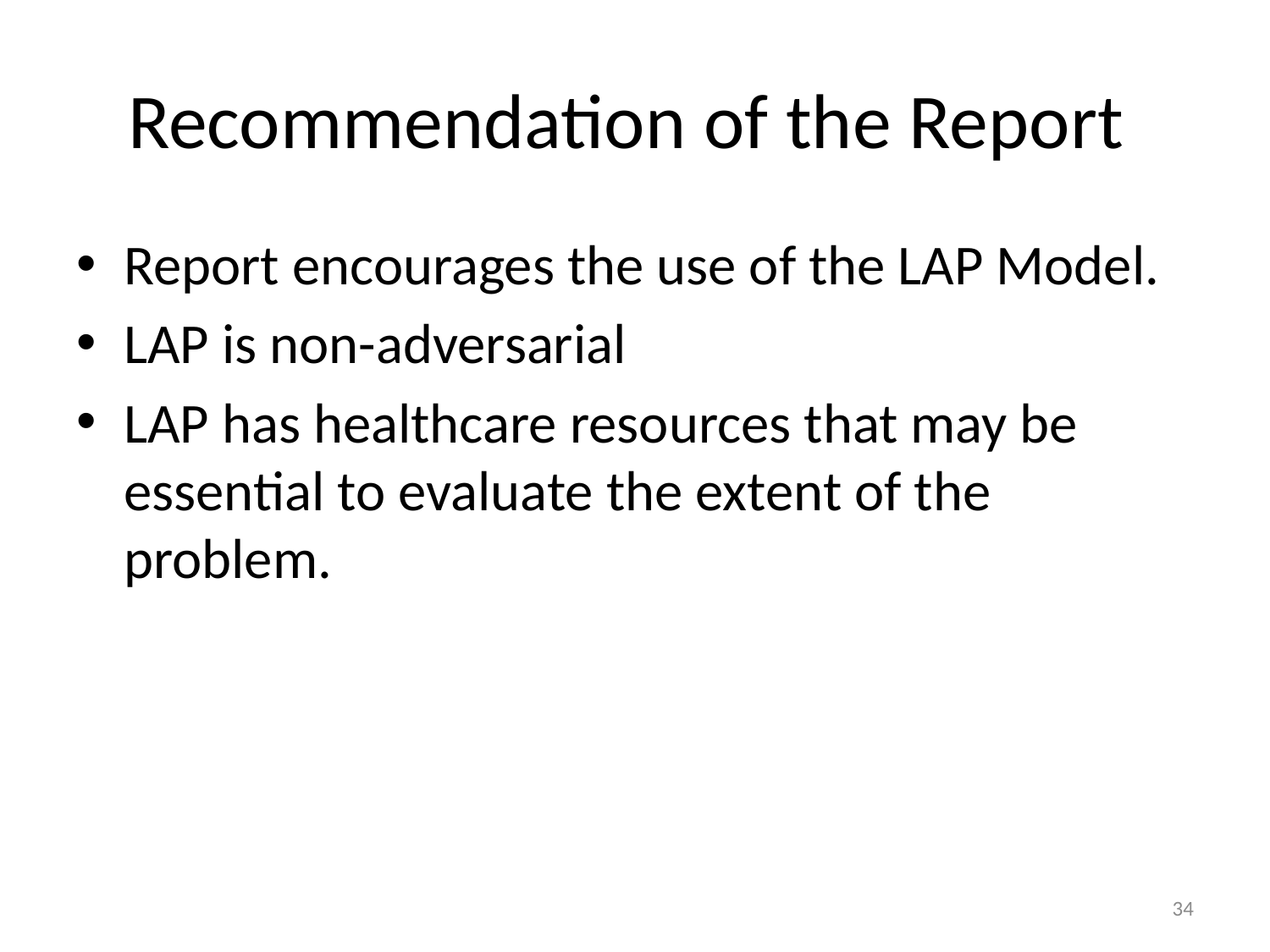

# Recommendation of the Report
Report encourages the use of the LAP Model.
LAP is non-adversarial
LAP has healthcare resources that may be essential to evaluate the extent of the problem.
34